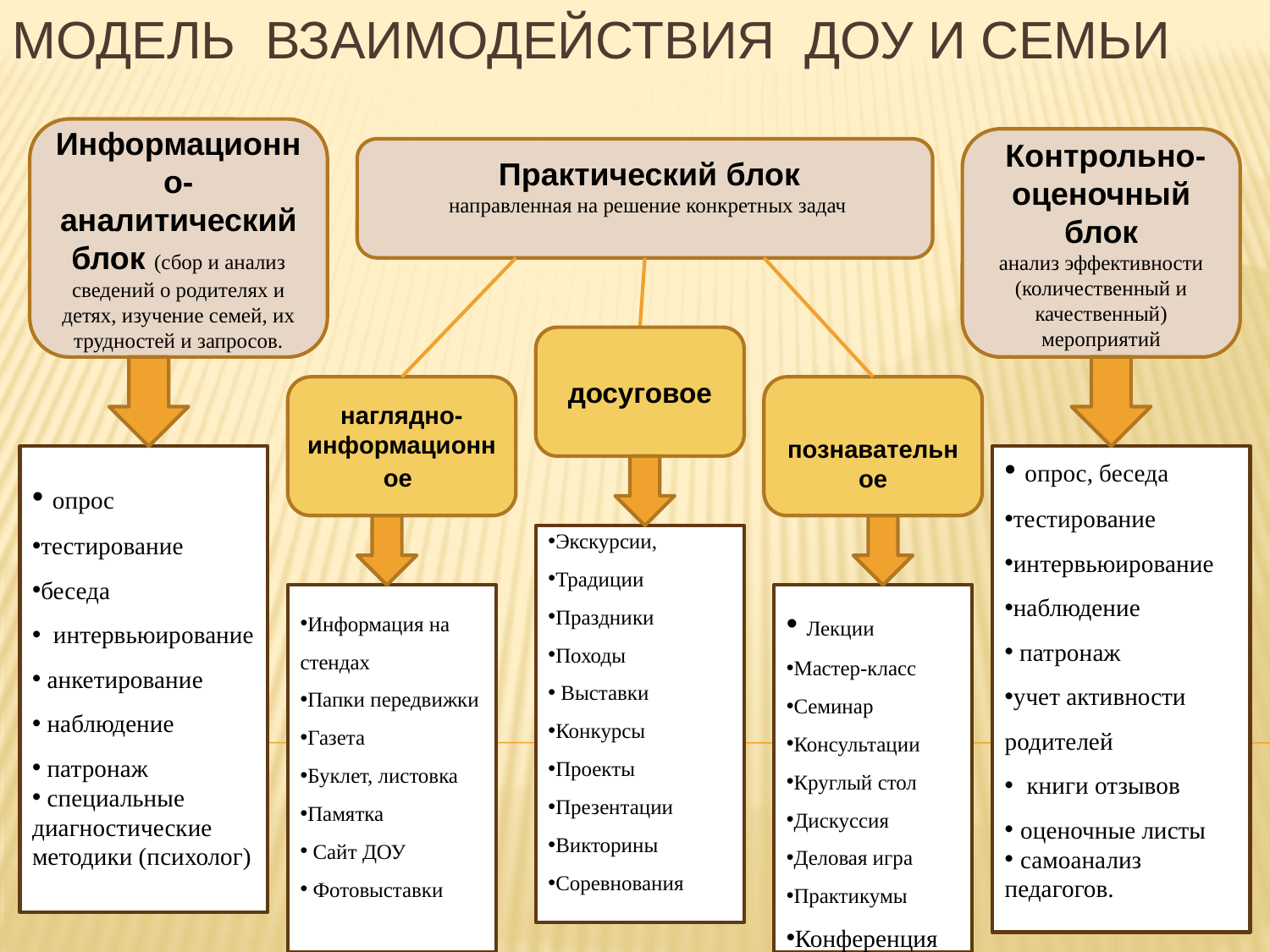

# Модель  взаимодействия  ДОУ и семьи

Информационно-аналитический блок (сбор и анализ сведений о родителях и детях, изучение семей, их трудностей и запросов.

 Контрольно-оценочный блок
анализ эффективности (количественный и качественный) мероприятий

 Практический блок
 направленная на решение конкретных задач

досуговое

наглядно-информационное
 познавательное
 опрос
тестирование
беседа
  интервьюирование
 анкетирование
 наблюдение
 патронаж
 специальные диагностические методики (психолог)

 опрос, беседа
тестирование
интервьюирование
наблюдение
 патронаж
учет активности родителей
  книги отзывов
 оценочные листы
 самоанализ педагогов.

Экскурсии,
Традиции
Праздники
Походы
 Выставки
Конкурсы
Проекты
Презентации
Викторины
Соревнования

Информация на стендах
Папки передвижки
Газета
Буклет, листовка
Памятка
 Сайт ДОУ
 Фотовыставки
 Лекции
Мастер-класс
Семинар
Консультации
Круглый стол
Дискуссия
Деловая игра
Практикумы
Конференция